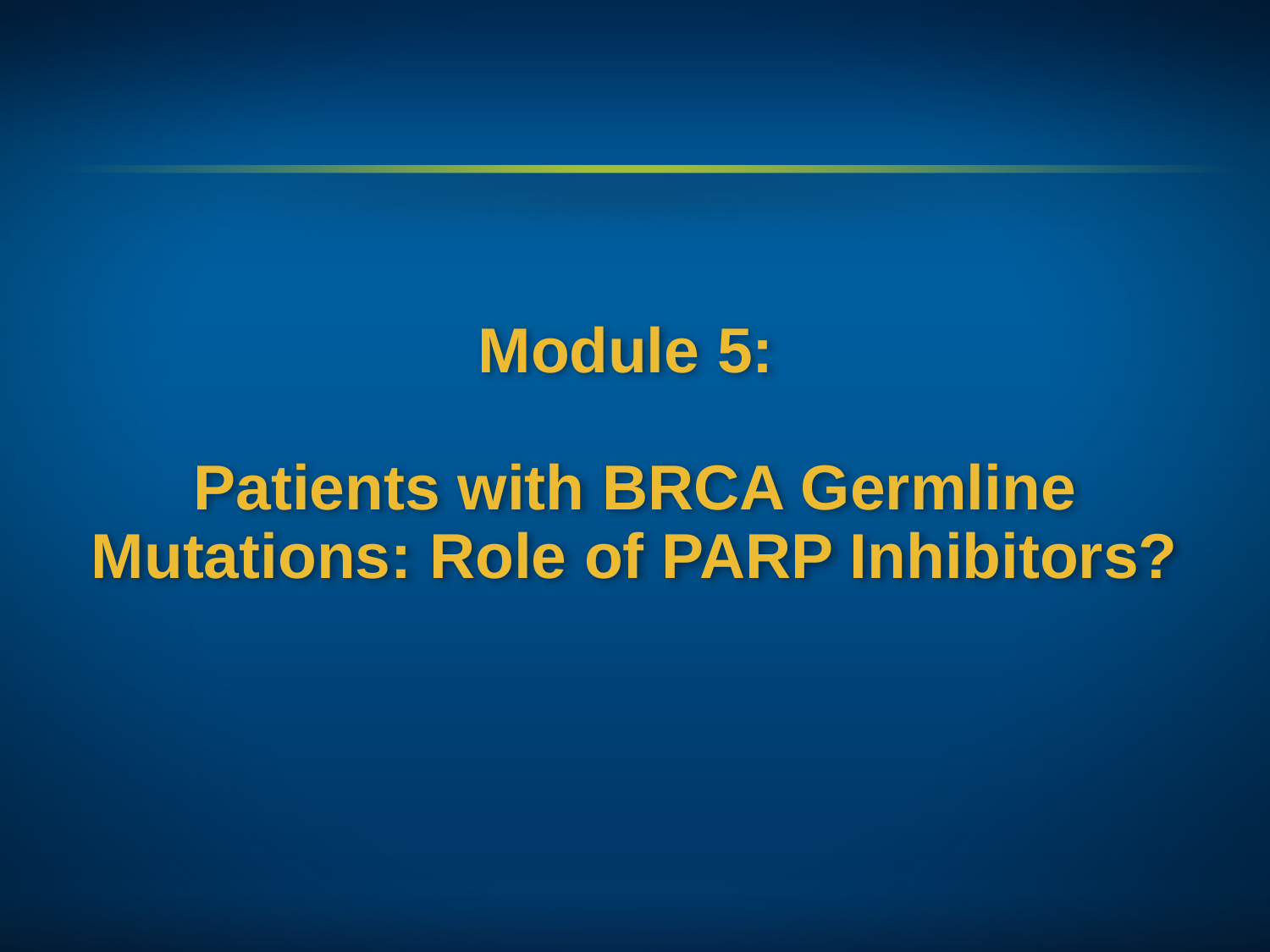

Module 5:
Patients with BRCA Germline Mutations: Role of PARP Inhibitors?